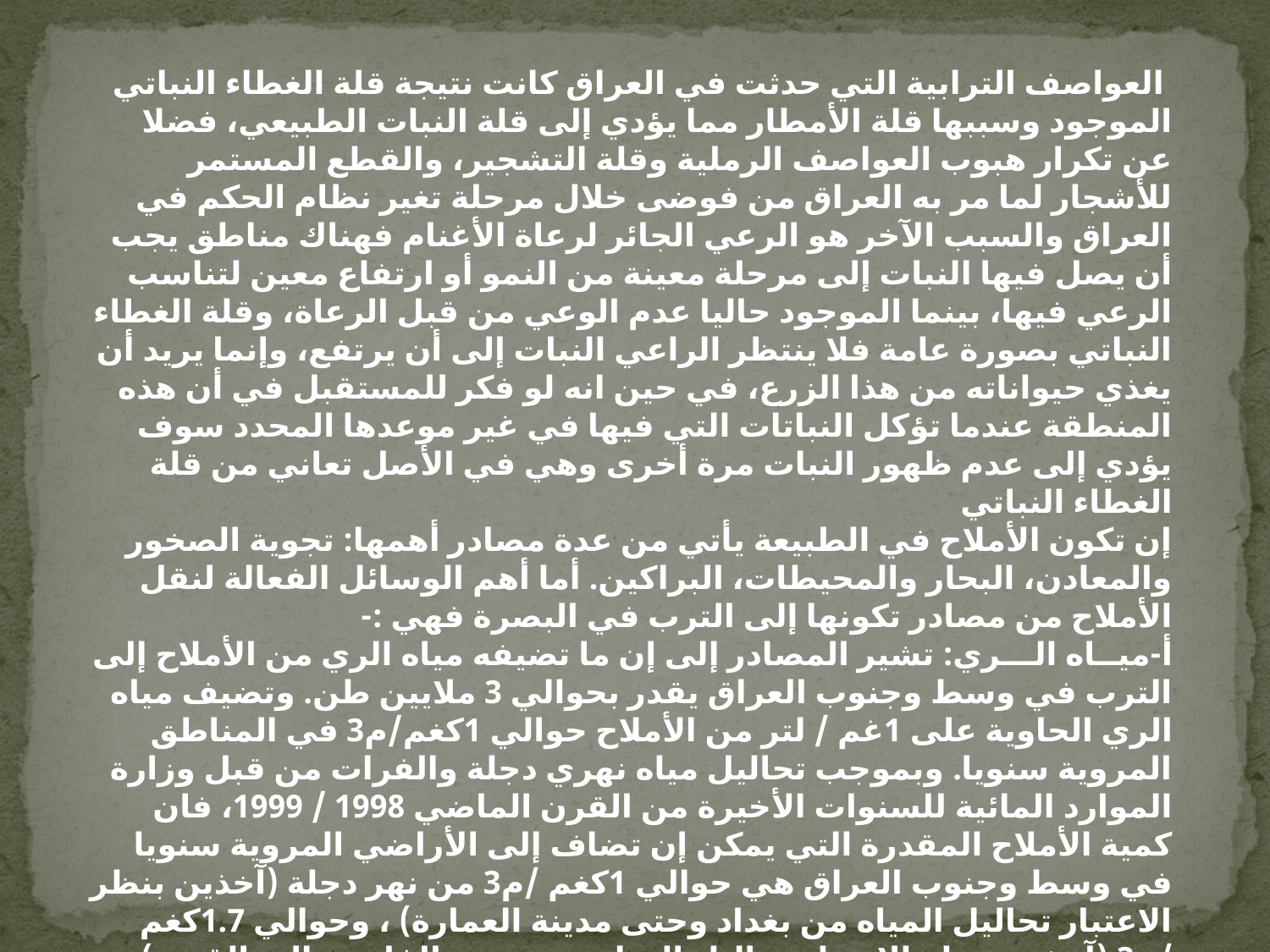

العواصف الترابية التي حدثت في العراق كانت نتيجة قلة الغطاء النباتي الموجود وسببها قلة الأمطار مما يؤدي إلى قلة النبات الطبيعي، فضلا عن تكرار هبوب العواصف الرملية وقلة التشجير، والقطع المستمر للأشجار لما مر به العراق من فوضى خلال مرحلة تغير نظام الحكم في العراق والسبب الآخر هو الرعي الجائر لرعاة الأغنام فهناك مناطق يجب أن يصل فيها النبات إلى مرحلة معينة من النمو أو ارتفاع معين لتناسب الرعي فيها، بينما الموجود حاليا عدم الوعي من قبل الرعاة، وقلة الغطاء النباتي بصورة عامة فلا ينتظر الراعي النبات إلى أن يرتفع، وإنما يريد أن يغذي حيواناته من هذا الزرع، في حين انه لو فكر للمستقبل في أن هذه المنطقة عندما تؤكل النباتات التي فيها في غير موعدها المحدد سوف يؤدي إلى عدم ظهور النبات مرة أخرى وهي في الأصل تعاني من قلة الغطاء النباتي
إن تكون الأملاح في الطبيعة يأتي من عدة مصادر أهمها: تجوية الصخور والمعادن، البحار والمحيطات، البراكين. أما أهم الوسائل الفعالة لنقل الأملاح من مصادر تكونها إلى الترب في البصرة فهي :-
أ‌-ميــاه الـــري: تشير المصادر إلى إن ما تضيفه مياه الري من الأملاح إلى الترب في وسط وجنوب العراق يقدر بحوالي 3 ملايين طن. وتضيف مياه الري الحاوية على 1غم / لتر من الأملاح حوالي 1كغم/م3 في المناطق المروية سنويا. وبموجب تحاليل مياه نهري دجلة والفرات من قبل وزارة الموارد المائية للسنوات الأخيرة من القرن الماضي 1998 / 1999، فان كمية الأملاح المقدرة التي يمكن إن تضاف إلى الأراضي المروية سنويا في وسط وجنوب العراق هي حوالي 1كغم /م3 من نهر دجلة (آخذين بنظر الاعتبار تحاليل المياه من بغداد وحتى مدينة العمارة) ، وحوالي 1.7كغم /م3 (آخذين بنظر الاعتبار تحاليل المياه من مدينة الفلوجة إلى القرنة).
ب- المــياه الجــوفية الأرضــية: وهي من المصادر المهمة لنقل الأملاح إلى الترب في العراق. ويزداد تمليحها للأراضي كلما زاد تركيز الأملاح فيها كلما ارتفع مستواها وقربها إلى سطح الأرض، حيث تقوم بنقل الأملاح من مكان لأخر عند تحركها تحت سطح التربة.